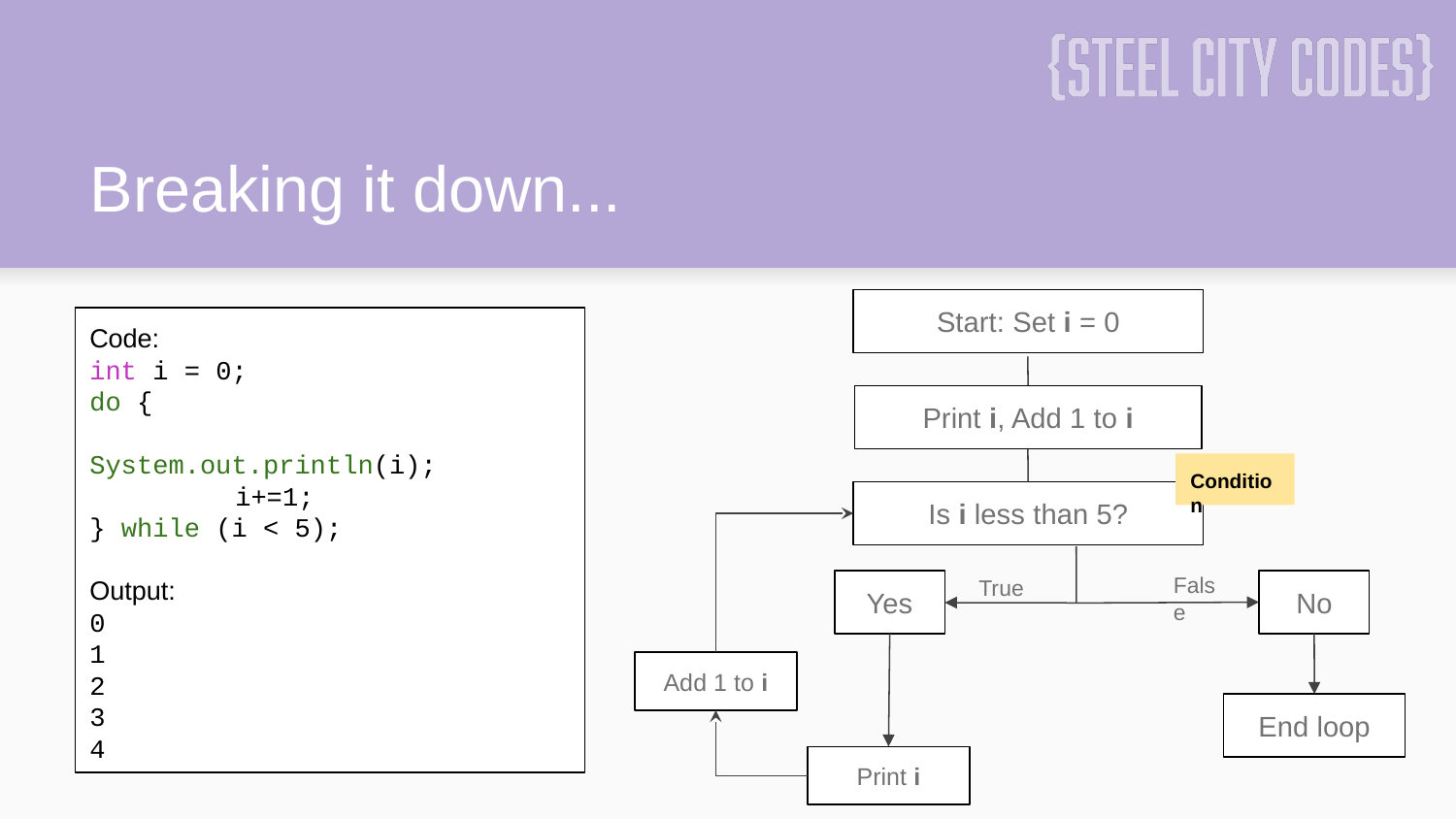

# Breaking it down...
Start: Set i = 0
Code:
int i = 0;
do {
	System.out.println(i);
	i+=1;
} while (i < 5);

Output:
0
1
2
3
4
Print i, Add 1 to i
Condition

Is i less than 5?
False
True
Yes
No
Add 1 to i
End loop
Print i